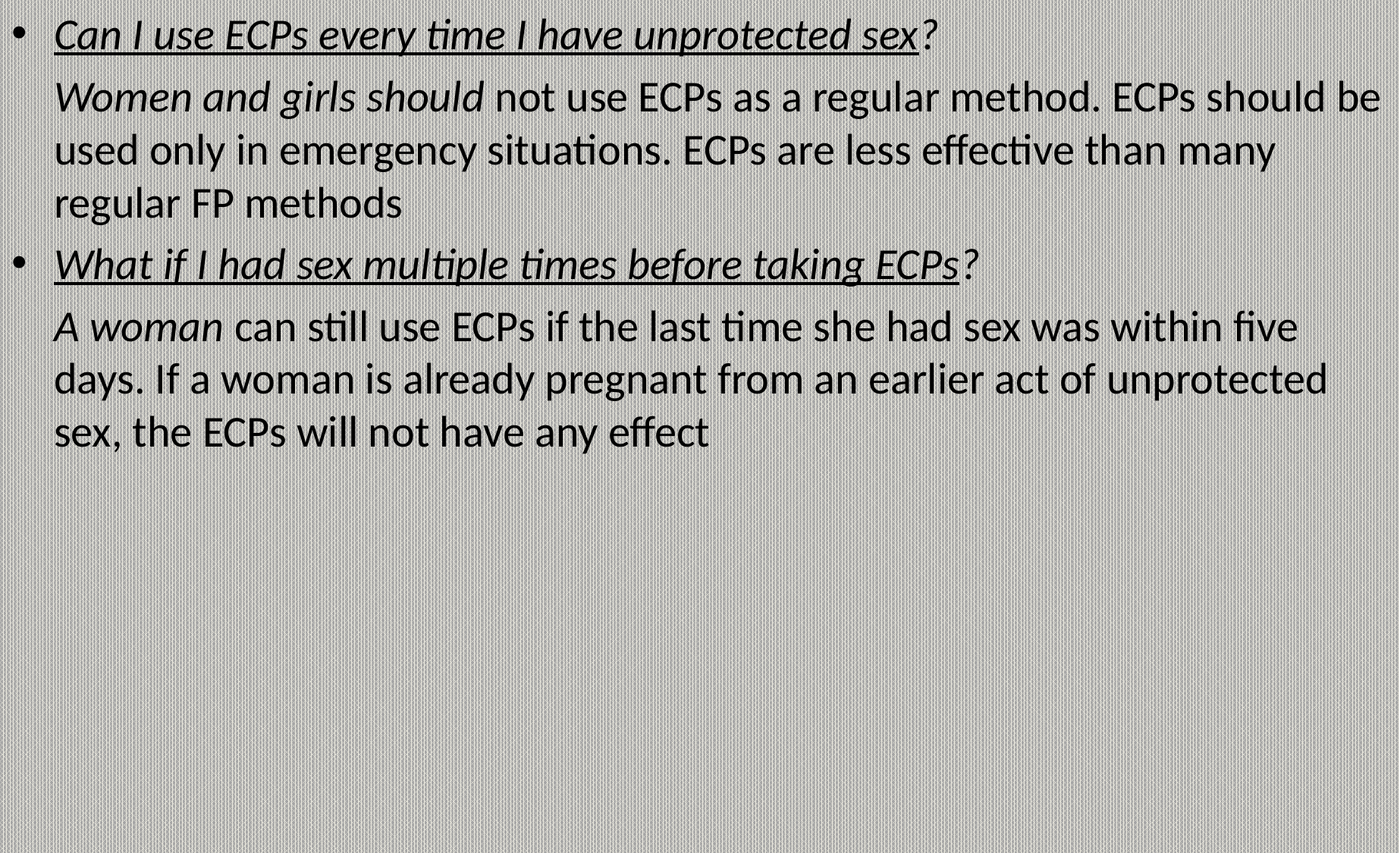

Can I use ECPs every time I have unprotected sex?
 	Women and girls should not use ECPs as a regular method. ECPs should be used only in emergency situations. ECPs are less effective than many regular FP methods
What if I had sex multiple times before taking ECPs?
	A woman can still use ECPs if the last time she had sex was within five days. If a woman is already pregnant from an earlier act of unprotected sex, the ECPs will not have any effect